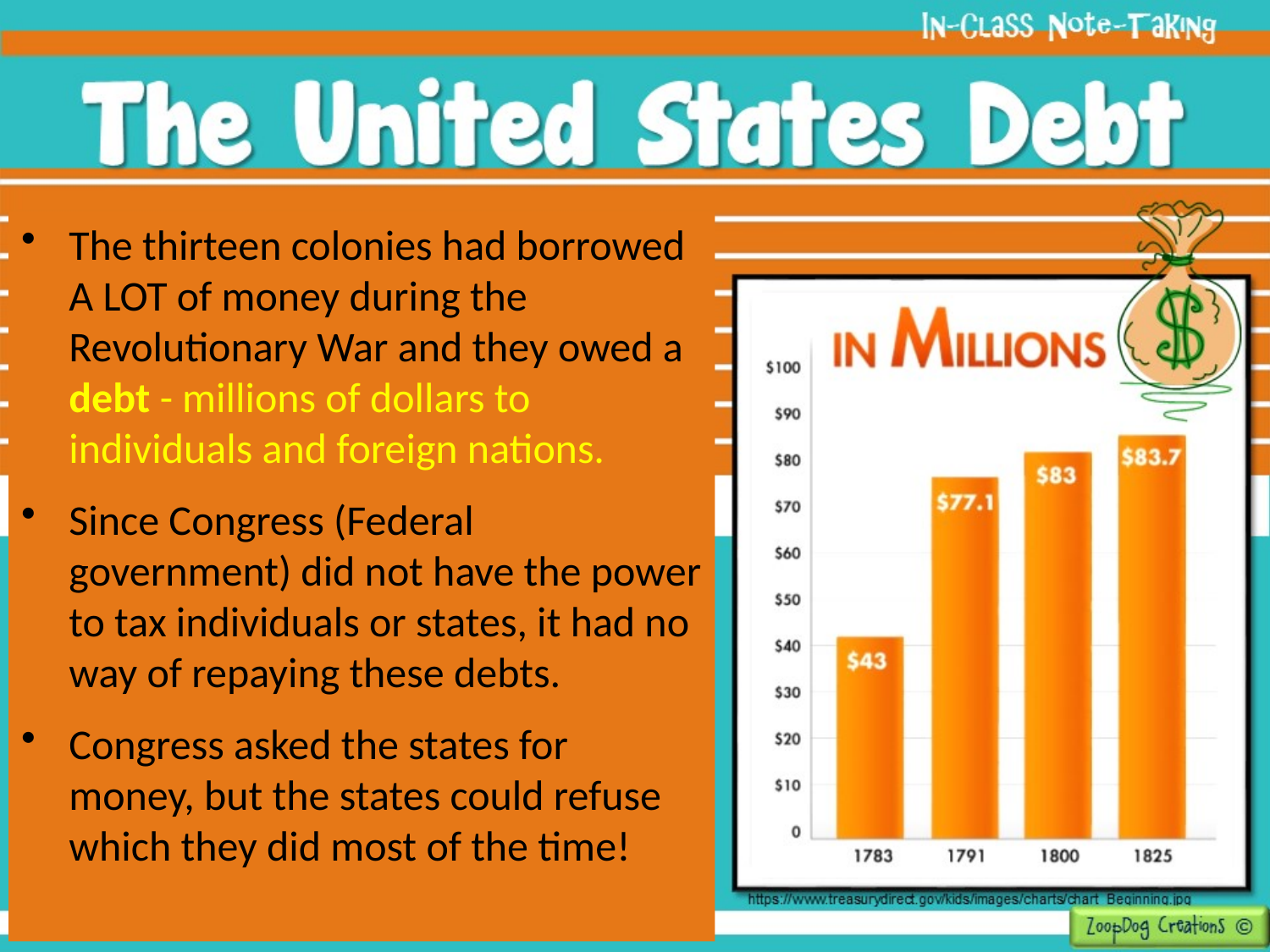

The thirteen colonies had borrowed A LOT of money during the Revolutionary War and they owed a debt - millions of dollars to individuals and foreign nations.
Since Congress (Federal government) did not have the power to tax individuals or states, it had no way of repaying these debts.
Congress asked the states for money, but the states could refuse which they did most of the time!